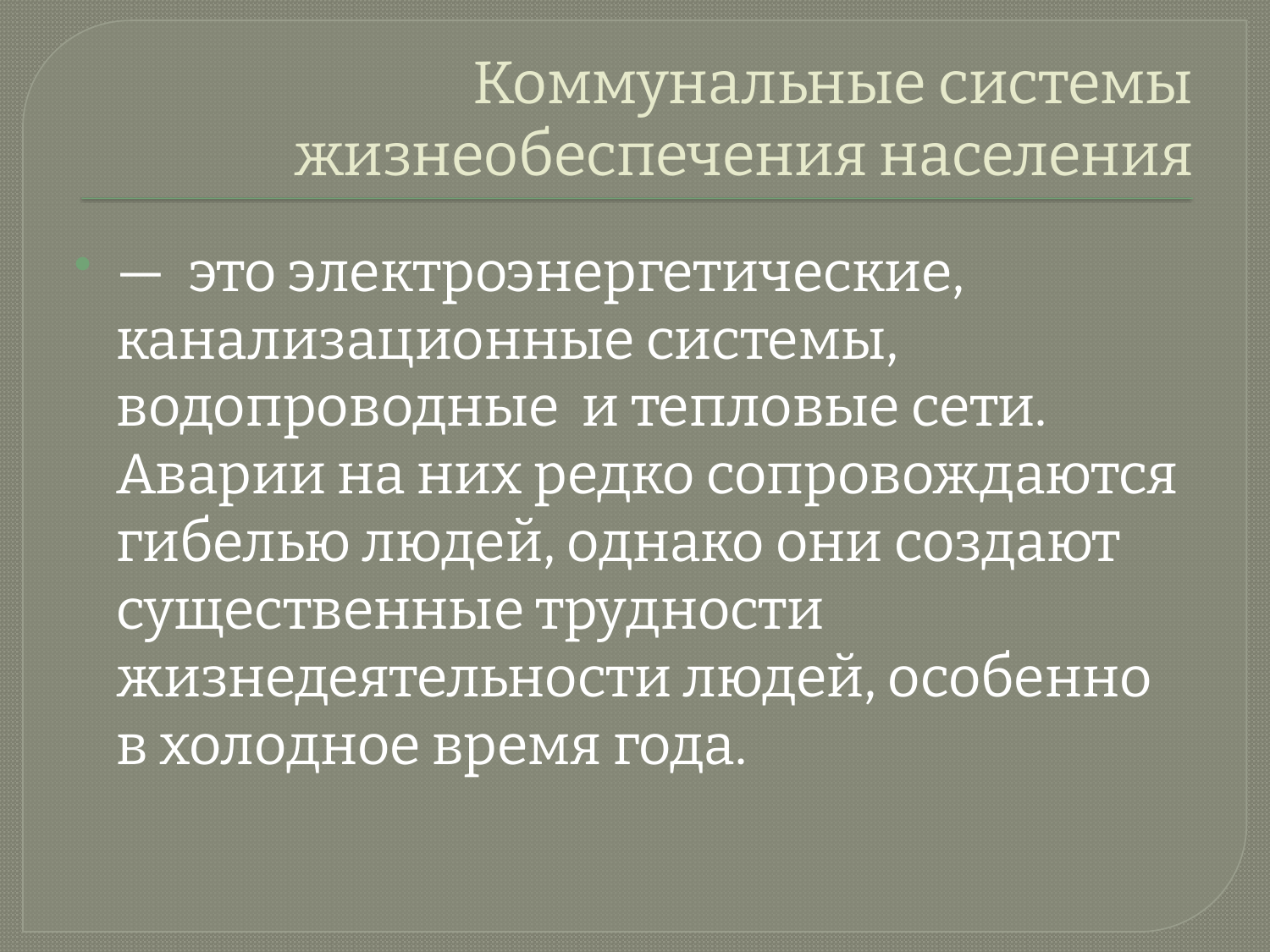

# Коммунальные системы жизнеобеспечения населения
—  это электроэнергетические, канализационные системы,  водопроводные  и тепловые сети.  Аварии на них редко сопровождаются гибелью людей, однако они создают существенные трудности жизнедеятельности людей, особенно в холодное время года.